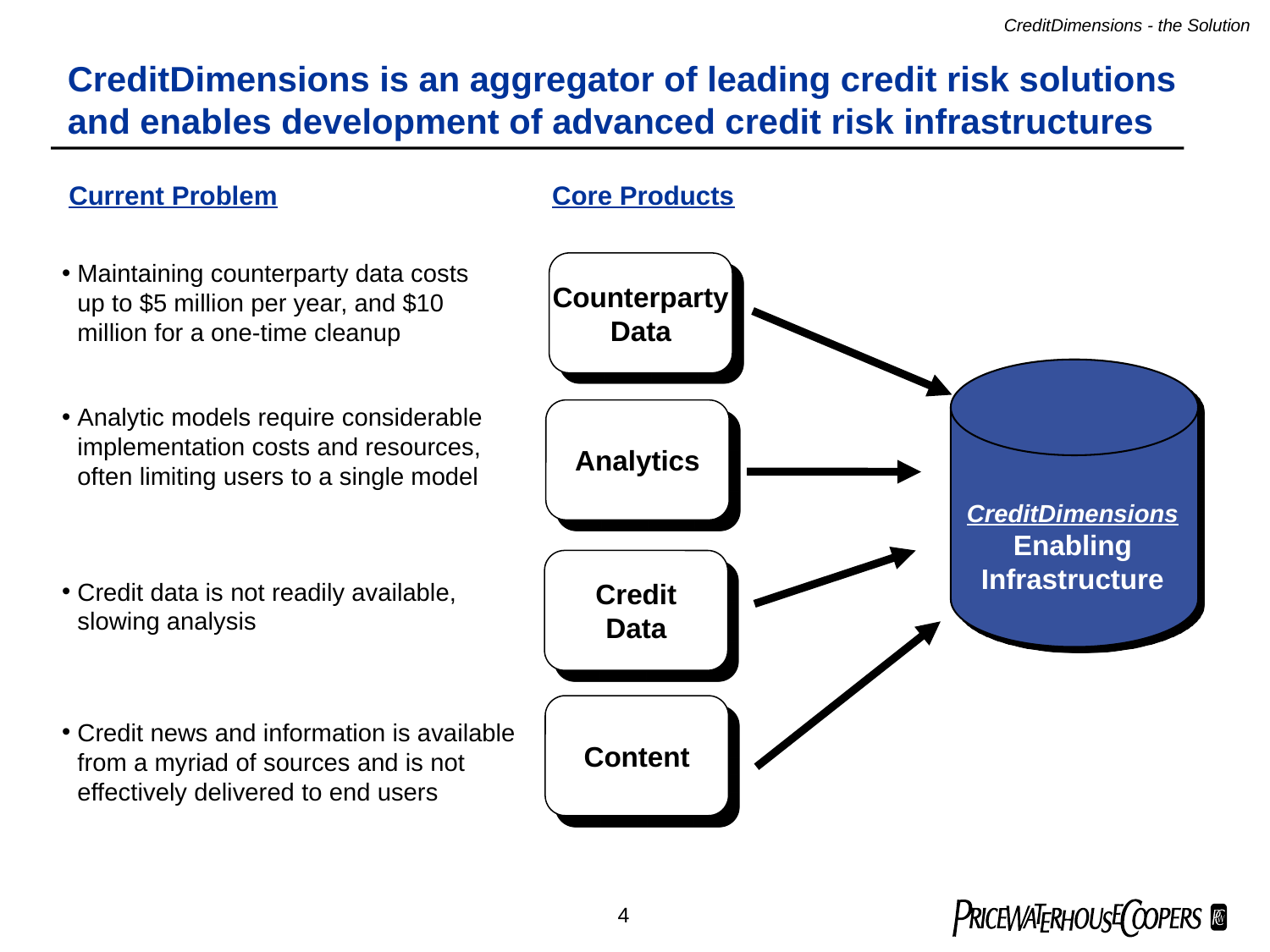

CreditDimensions - the Solution
CreditDimensions is an aggregator of leading credit risk solutions and enables development of advanced credit risk infrastructures
Current Problem
Core Products
Maintaining counterparty data costs up to $5 million per year, and $10 million for a one-time cleanup
Counterparty
Data

Analytic models require considerable implementation costs and resources, often limiting users to a single model
Analytics

   CreditDimensions
Enabling Infrastructure
Credit
Data

Credit data is not readily available, slowing analysis

Content
Credit news and information is available from a myriad of sources and is not effectively delivered to end users